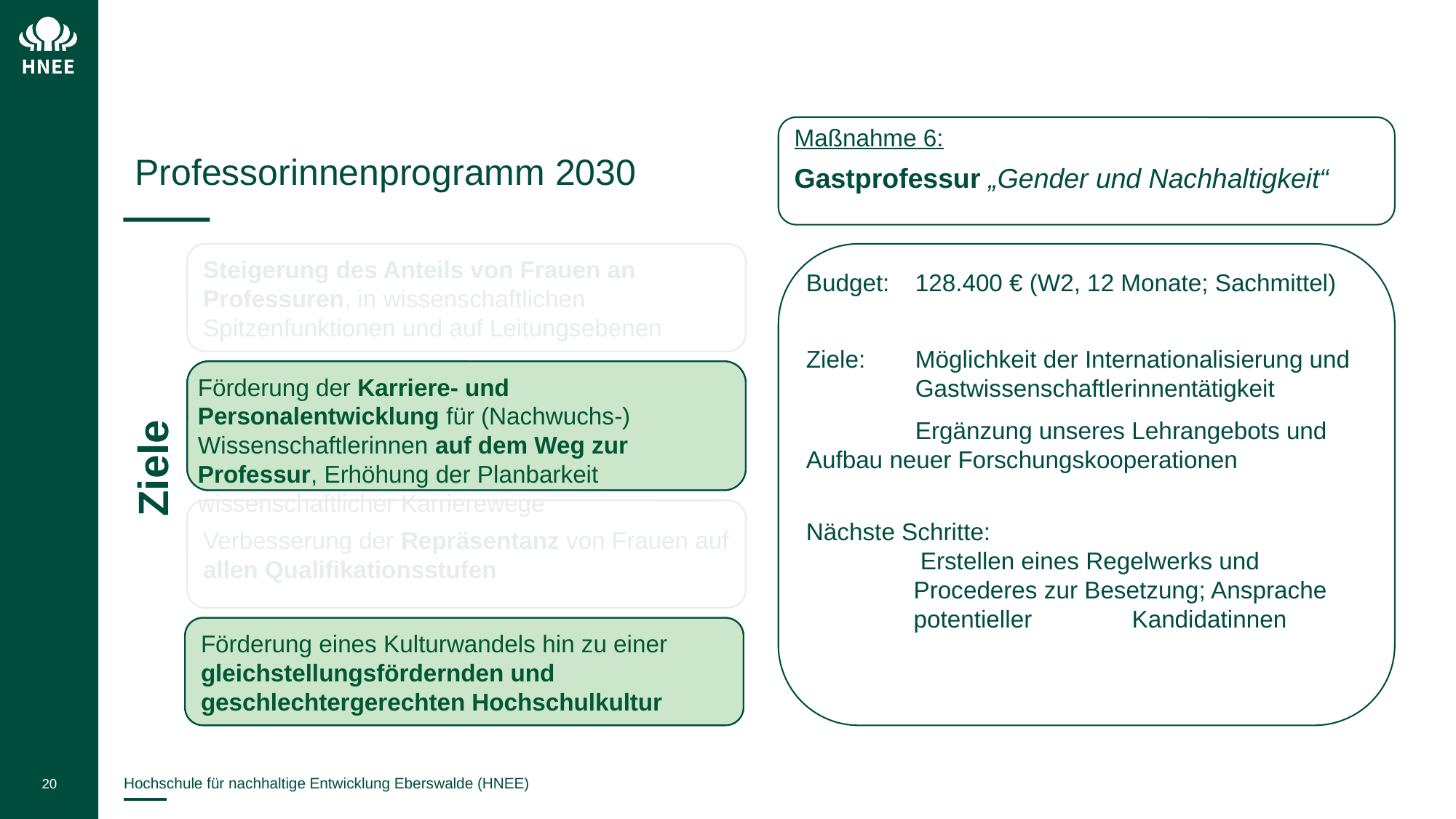

Maßnahme 6:
Gastprofessur „Gender und Nachhaltigkeit“
Professorinnenprogramm 2030

Steigerung des Anteils von Frauen an Professuren, in wissenschaftlichen Spitzenfunktionen und auf Leitungsebenen
Budget:	128.400 € (W2, 12 Monate; Sachmittel)

Ziele:	Möglichkeit der Internationalisierung und 	Gastwissenschaftlerinnentätigkeit
	Ergänzung unseres Lehrangebots und 	Aufbau neuer Forschungskooperationen

Nächste Schritte:
 Erstellen eines Regelwerks und Procederes zur Besetzung; Ansprache potentieller 	Kandidatinnen

Förderung der Karriere- und Personalentwicklung für (Nachwuchs-) Wissenschaftlerinnen auf dem Weg zur Professur, Erhöhung der Planbarkeit wissenschaftlicher Karrierewege
Ziele

Verbesserung der Repräsentanz von Frauen auf allen Qualifikationsstufen
Förderung eines Kulturwandels hin zu einer gleichstellungsfördernden und geschlechtergerechten Hochschulkultur